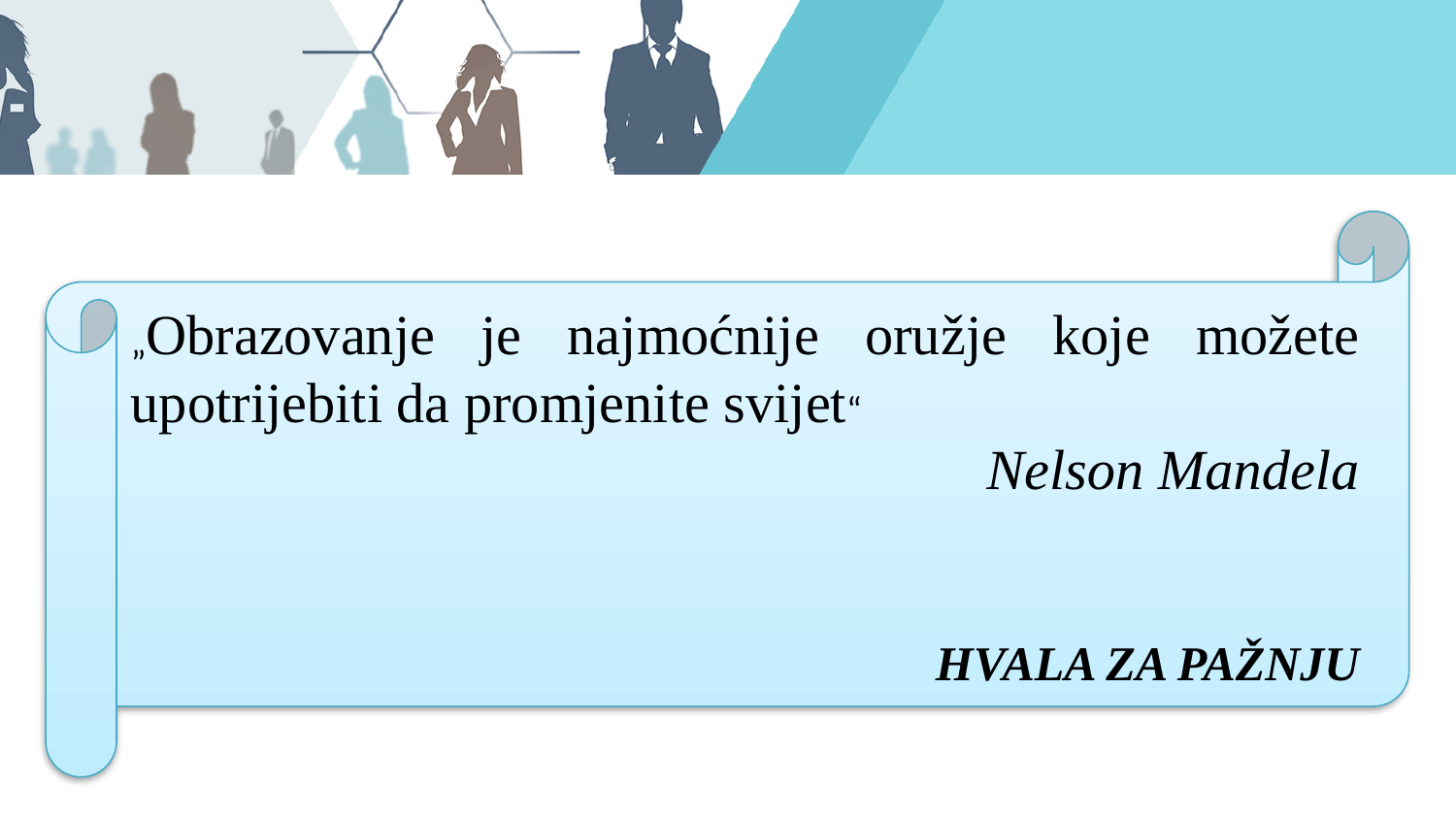

„Obrazovanje je najmoćnije oružje koje možete upotrijebiti da promjenite svijet“
Nelson Mandela

HVALA ZA PAŽNJU